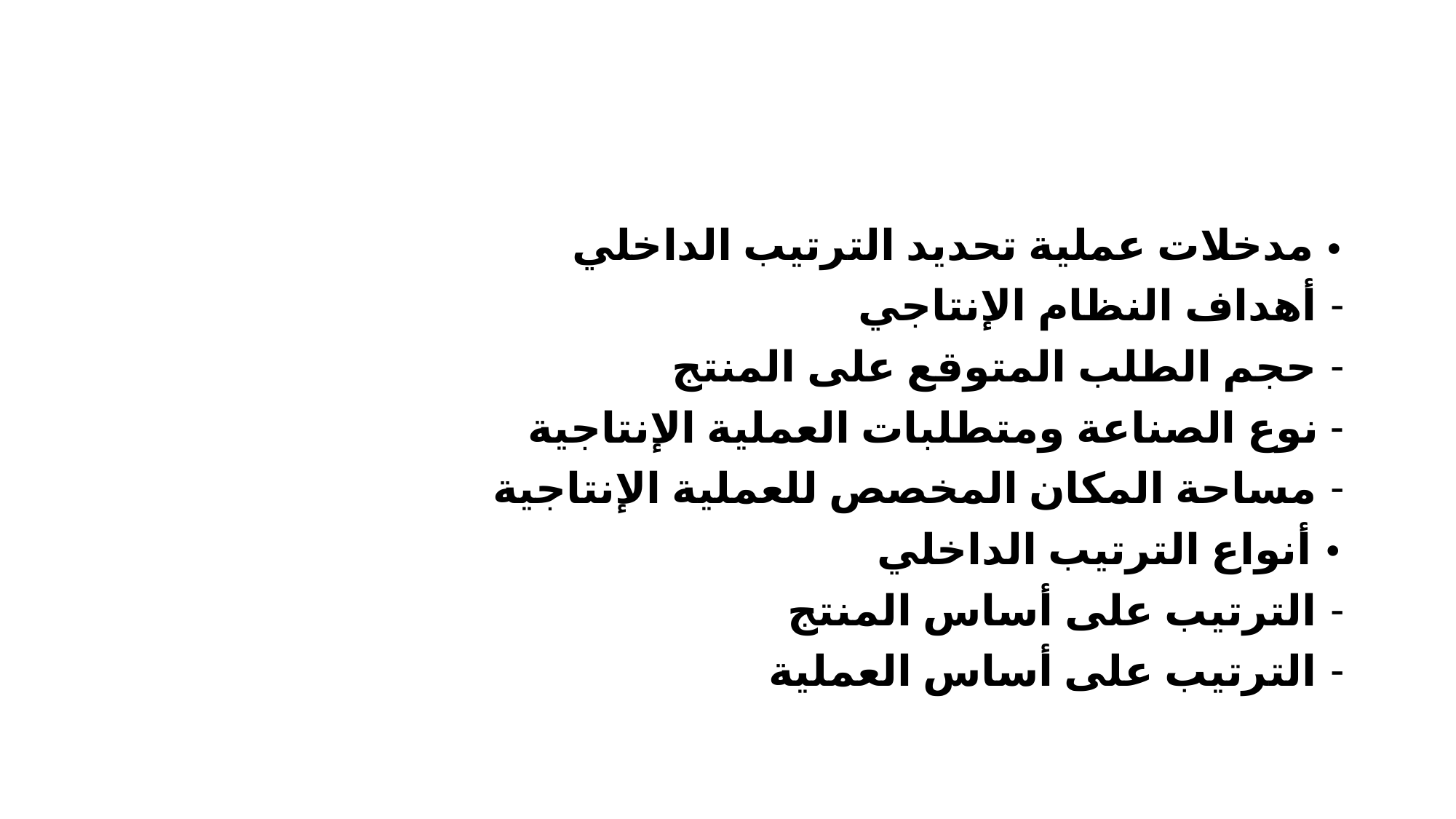

#
• مدخلات عملية تحديد الترتيب الداخلي
أهداف النظام الإنتاجي
حجم الطلب المتوقع على المنتج
- نوع الصناعة ومتطلبات العملية الإنتاجية
مساحة المكان المخصص للعملية الإنتاجية
• أنواع الترتيب الداخلي
الترتيب على أساس المنتج
الترتيب على أساس العملية